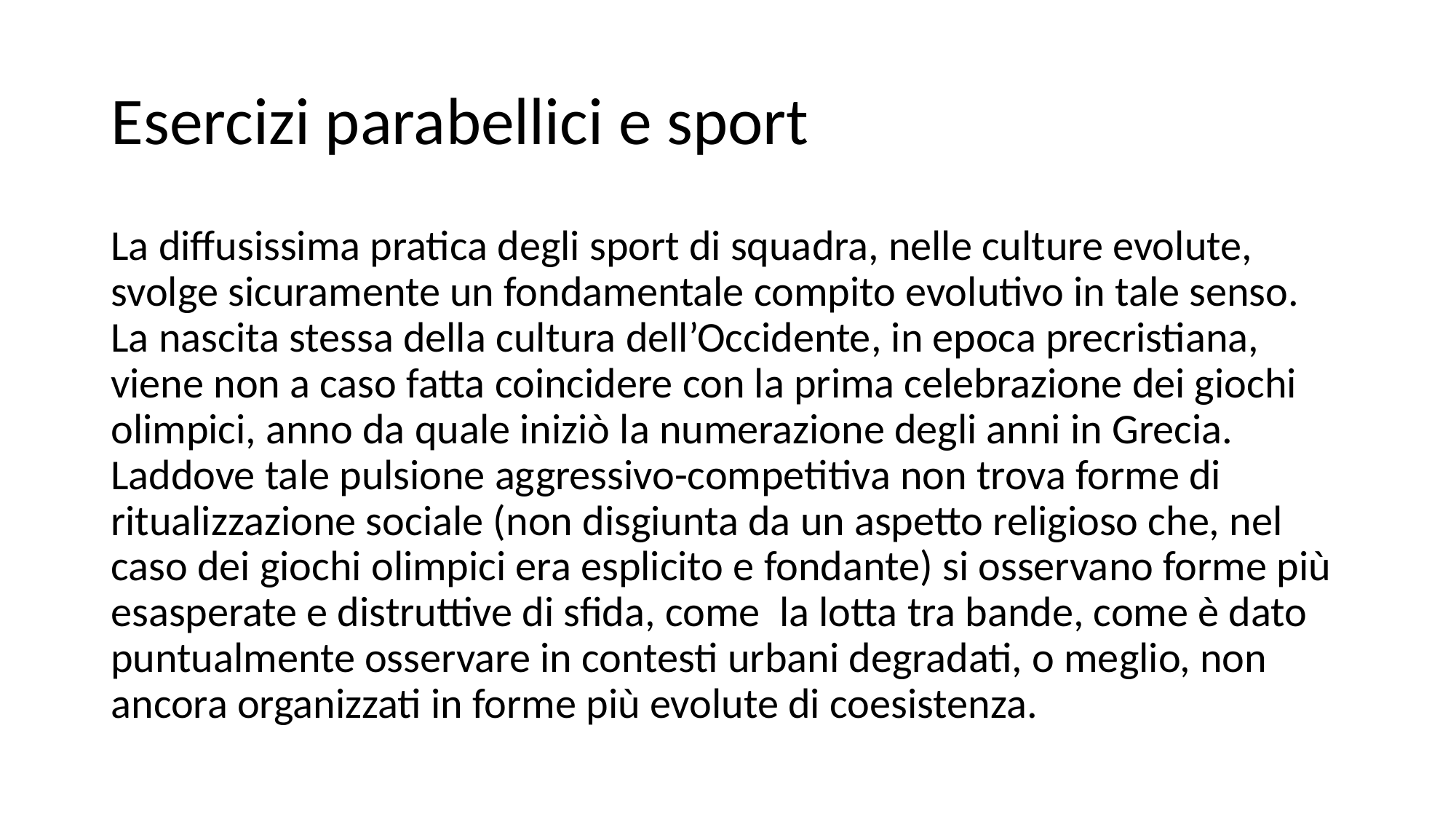

# Esercizi parabellici e sport
La diffusissima pratica degli sport di squadra, nelle culture evolute, svolge sicuramente un fondamentale compito evolutivo in tale senso. La nascita stessa della cultura dell’Occidente, in epoca precristiana, viene non a caso fatta coincidere con la prima celebrazione dei giochi olimpici, anno da quale iniziò la numerazione degli anni in Grecia. Laddove tale pulsione aggressivo-competitiva non trova forme di ritualizzazione sociale (non disgiunta da un aspetto religioso che, nel caso dei giochi olimpici era esplicito e fondante) si osservano forme più esasperate e distruttive di sfida, come  la lotta tra bande, come è dato puntualmente osservare in contesti urbani degradati, o meglio, non ancora organizzati in forme più evolute di coesistenza.